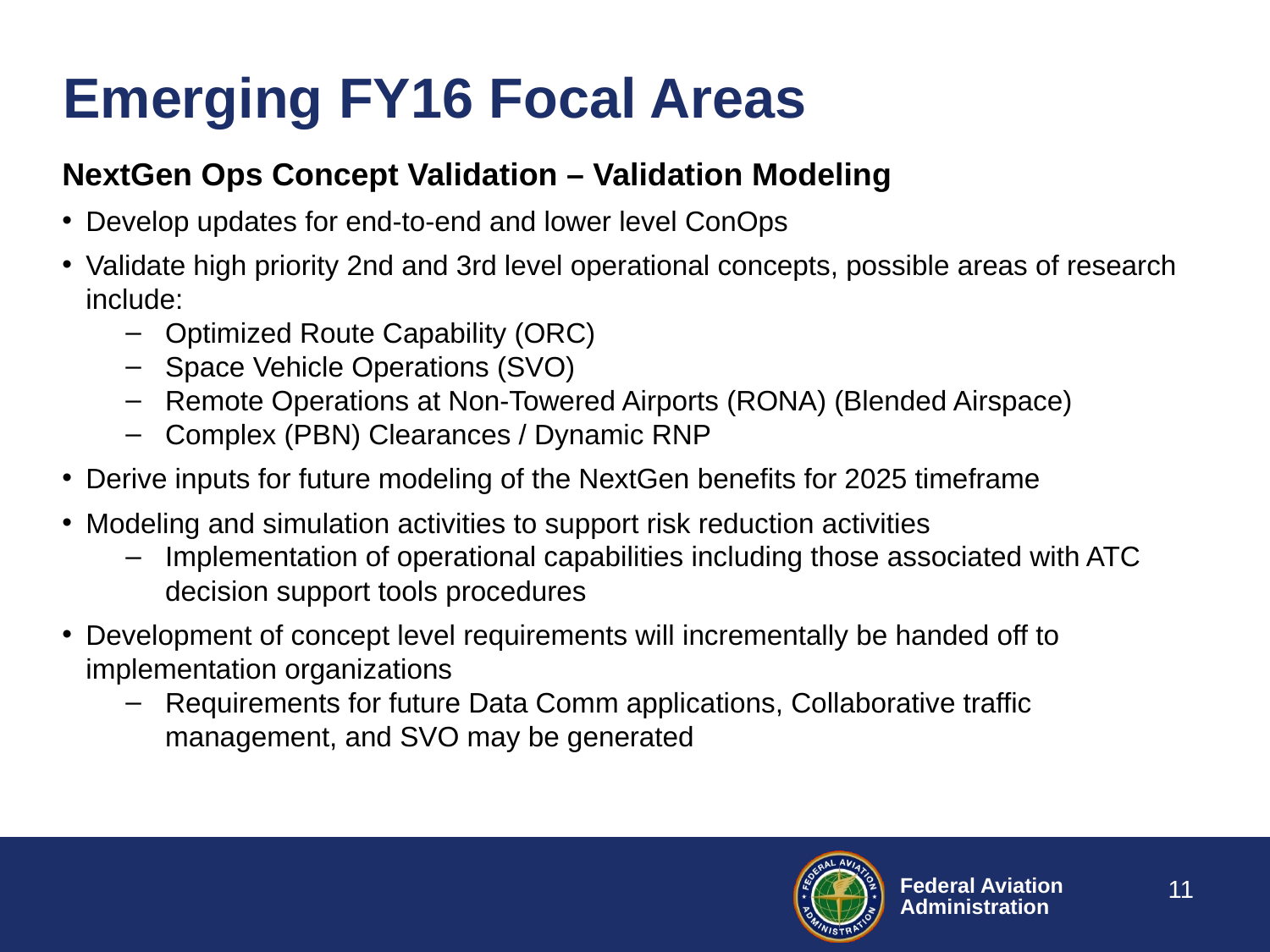

# Emerging FY16 Focal Areas
NextGen Ops Concept Validation – Validation Modeling
Develop updates for end-to-end and lower level ConOps
Validate high priority 2nd and 3rd level operational concepts, possible areas of research include:
Optimized Route Capability (ORC)
Space Vehicle Operations (SVO)
Remote Operations at Non-Towered Airports (RONA) (Blended Airspace)
Complex (PBN) Clearances / Dynamic RNP
Derive inputs for future modeling of the NextGen benefits for 2025 timeframe
Modeling and simulation activities to support risk reduction activities
Implementation of operational capabilities including those associated with ATC decision support tools procedures
Development of concept level requirements will incrementally be handed off to implementation organizations
Requirements for future Data Comm applications, Collaborative traffic management, and SVO may be generated

11